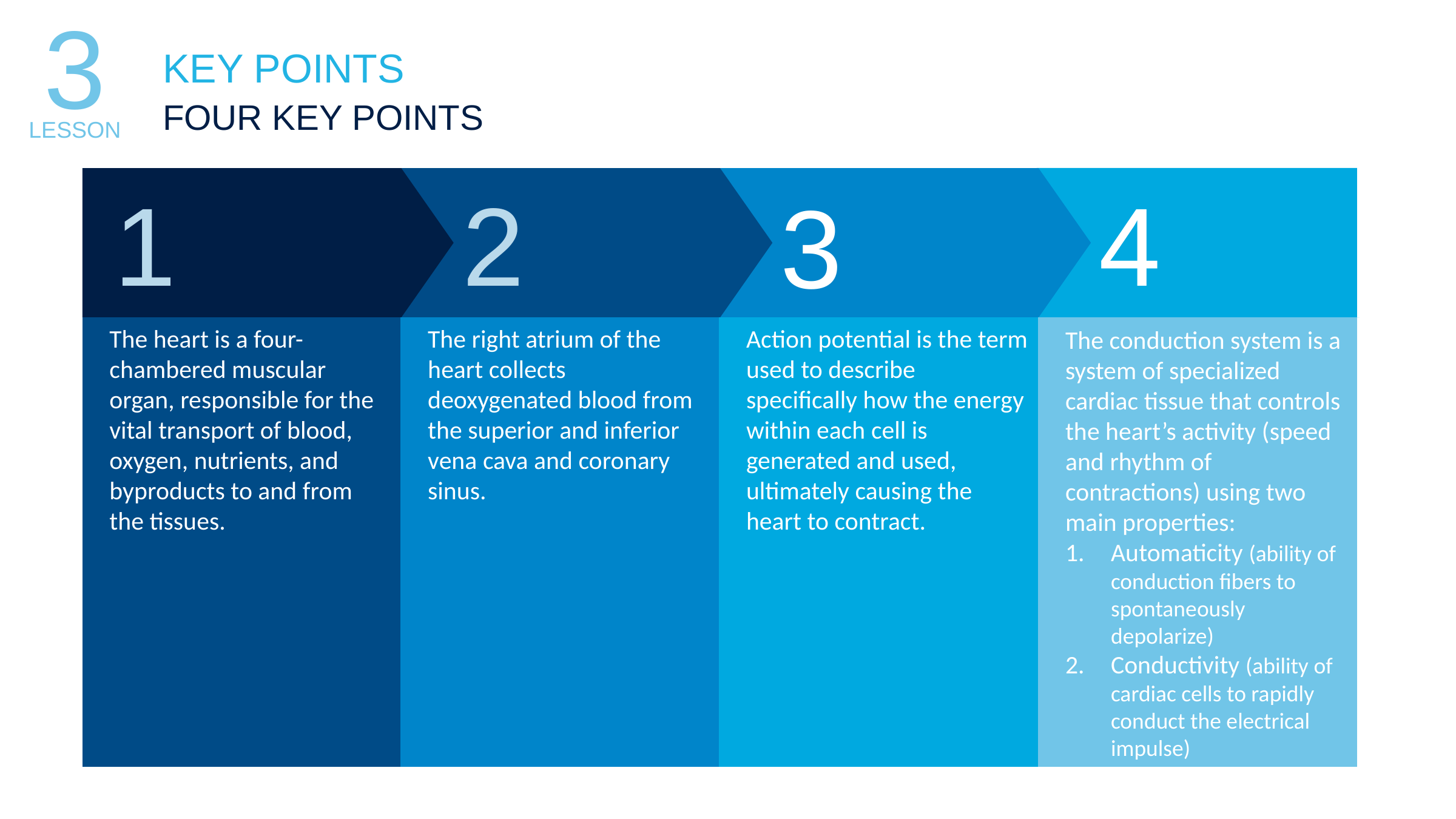

3
KEY POINTS
FOUR KEY POINTS

1
2
4
3
The heart is a four-chambered muscular organ, responsible for the vital transport of blood, oxygen, nutrients, and byproducts to and from the tissues.
The right atrium of the heart collects deoxygenated blood from the superior and inferior vena cava and coronary sinus.
The conduction system is a system of specialized cardiac tissue that controls the heart’s activity (speed and rhythm of contractions) using two main properties:
Automaticity (ability of conduction fibers to spontaneously depolarize)
Conductivity (ability of cardiac cells to rapidly conduct the electrical impulse)
Action potential is the term used to describe specifically how the energy within each cell is generated and used, ultimately causing the heart to contract.